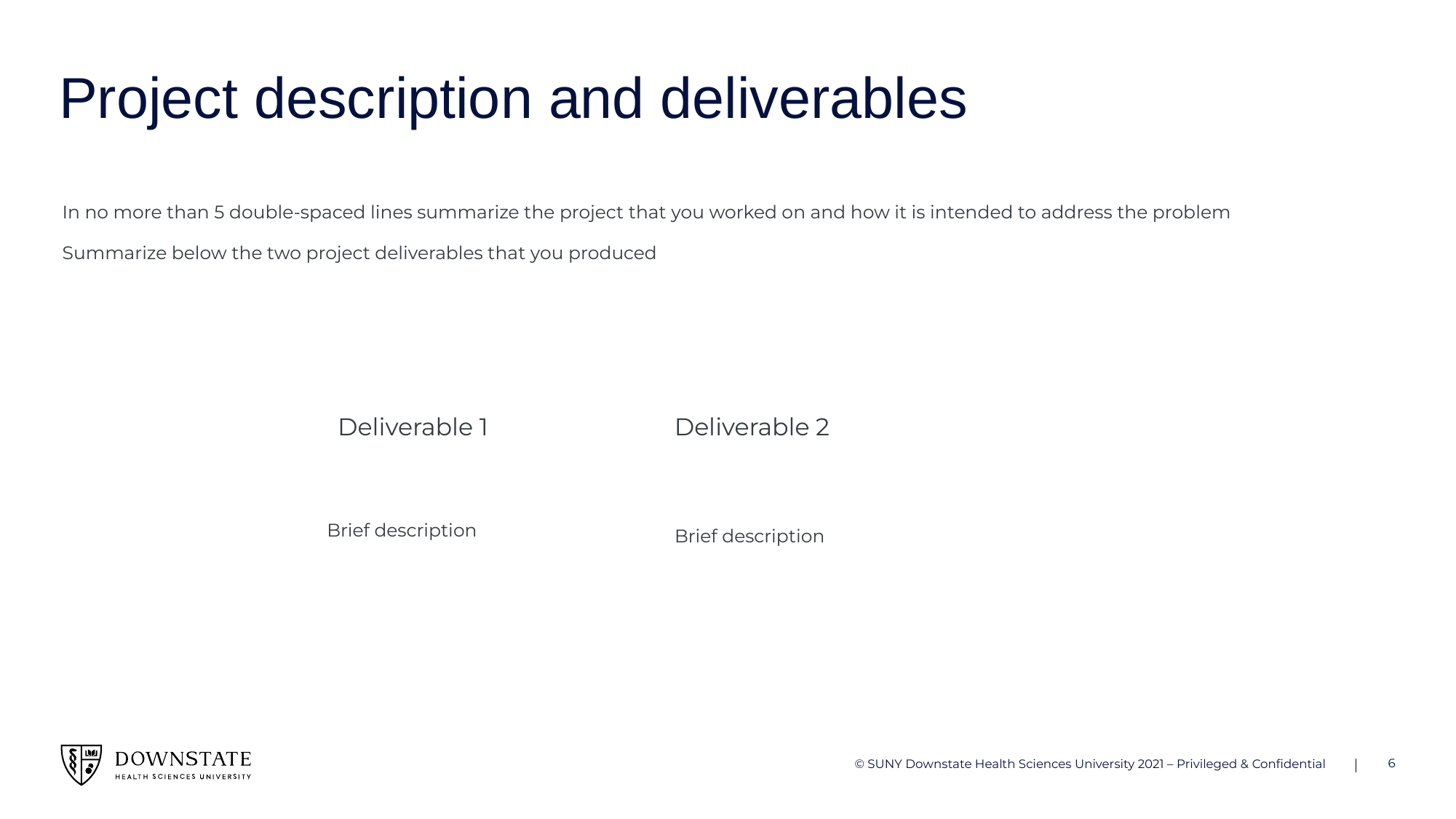

# Project description and deliverables
In no more than 5 double-spaced lines summarize the project that you worked on and how it is intended to address the problem
Summarize below the two project deliverables that you produced

Deliverable 1
Deliverable 2
Brief description
Brief description
6
© SUNY Downstate Health Sciences University 2021 – Privileged & Confidential